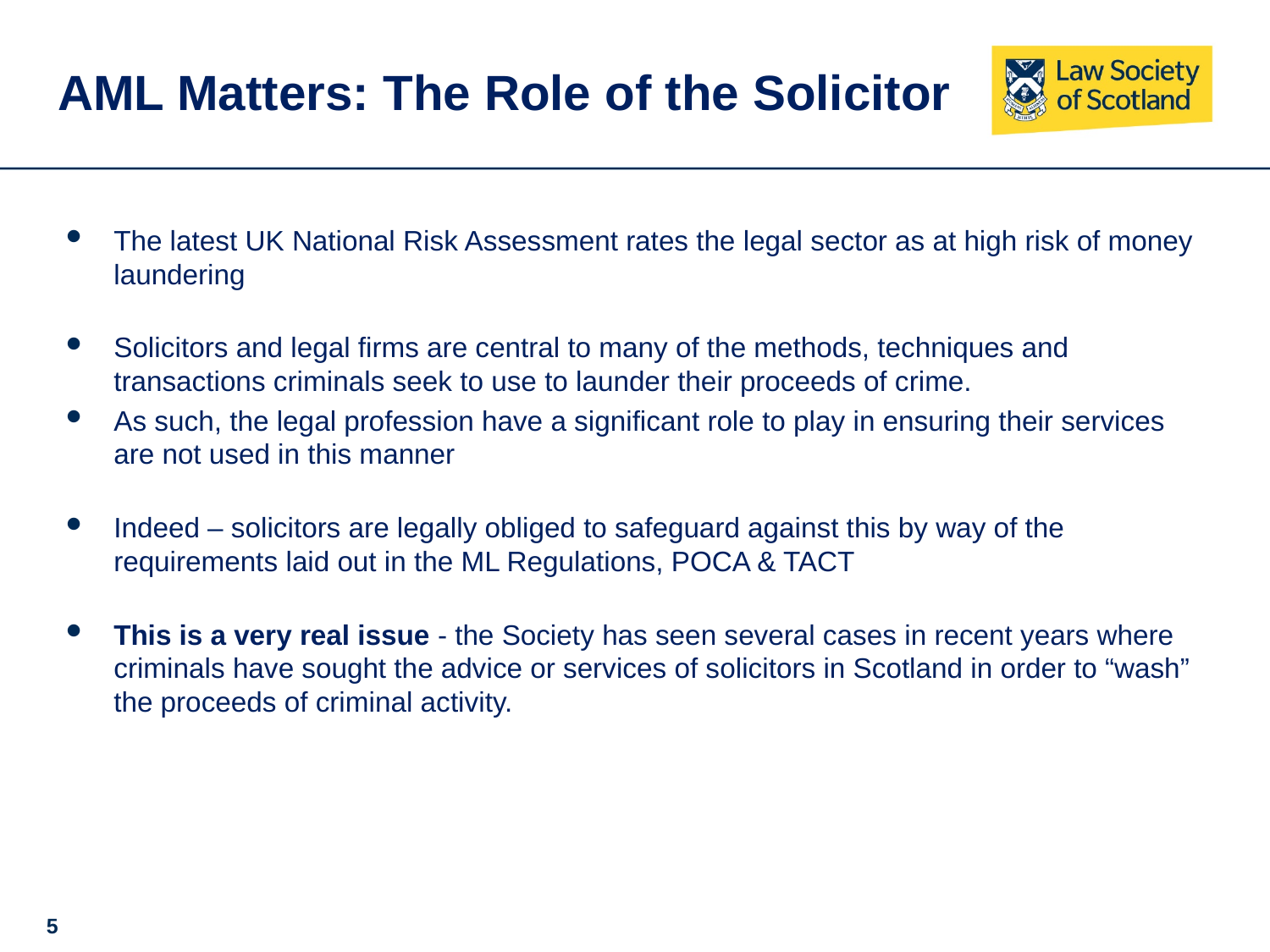

# AML Matters: The Role of the Solicitor
The latest UK National Risk Assessment rates the legal sector as at high risk of money laundering

Solicitors and legal firms are central to many of the methods, techniques and transactions criminals seek to use to launder their proceeds of crime.
As such, the legal profession have a significant role to play in ensuring their services are not used in this manner

Indeed – solicitors are legally obliged to safeguard against this by way of the requirements laid out in the ML Regulations, POCA & TACT

This is a very real issue - the Society has seen several cases in recent years where criminals have sought the advice or services of solicitors in Scotland in order to “wash” the proceeds of criminal activity.

5